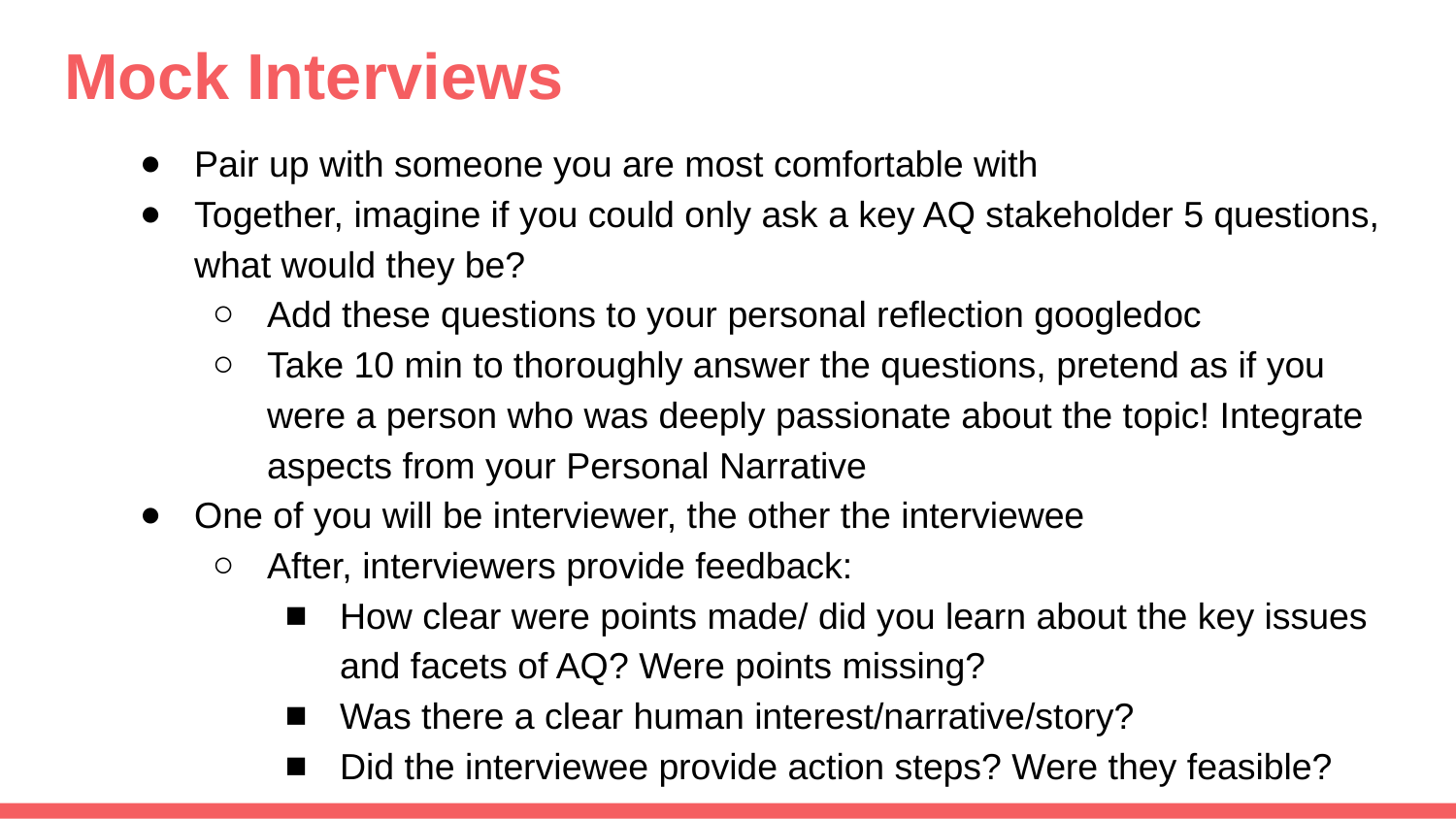

# Mock Interviews
Pair up with someone you are most comfortable with
Together, imagine if you could only ask a key AQ stakeholder 5 questions, what would they be?
Add these questions to your personal reflection googledoc
Take 10 min to thoroughly answer the questions, pretend as if you were a person who was deeply passionate about the topic! Integrate aspects from your Personal Narrative
One of you will be interviewer, the other the interviewee
After, interviewers provide feedback:
How clear were points made/ did you learn about the key issues and facets of AQ? Were points missing?
Was there a clear human interest/narrative/story?
Did the interviewee provide action steps? Were they feasible?